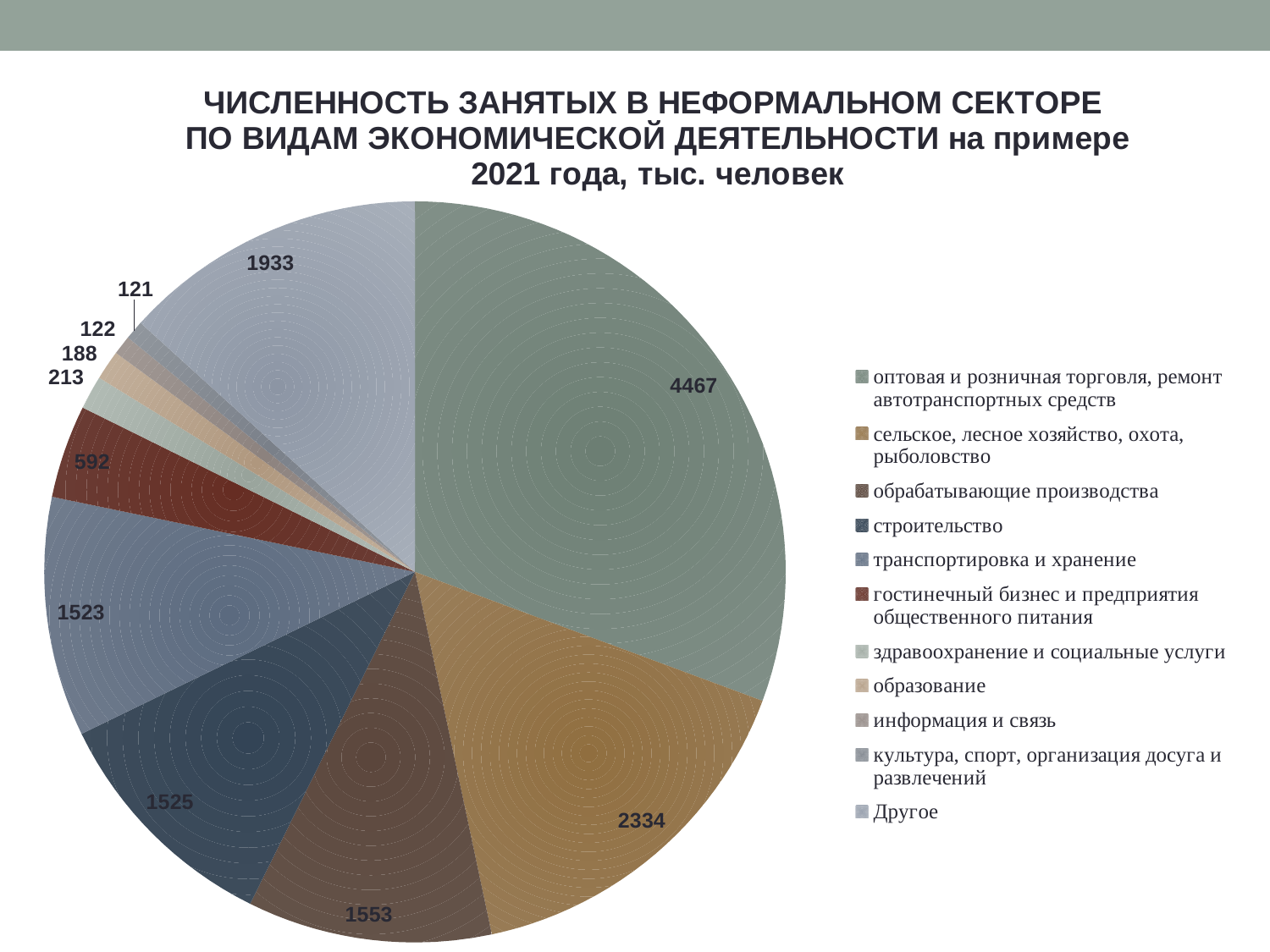

### Chart:

| Category | ЧИСЛЕННОСТЬ ЗАНЯТЫХ В НЕФОРМАЛЬНОМ СЕКТОРЕ
ПО ВИДАМ ЭКОНОМИЧЕСКОЙ ДЕЯТЕЛЬНОСТИ на примере 2021 года, тыс. человек |
|---|---|
| оптовая и розничная торговля, ремонт автотранспортных средств | 4467.0 |
| сельское, лесное хозяйство, охота, рыболовство  | 2334.0 |
| обрабатывающие производства | 1553.0 |
| строительство | 1525.0 |
| транспортировка и хранение  | 1523.0 |
| гостинечный бизнес и предприятия общественного питания | 592.0 |
| здравоохранение и социальные услуги | 213.0 |
| образование | 188.0 |
| информация и связь | 122.0 |
| культура, спорт, организация досуга и развлечений | 121.0 |
| Другое | 1933.0 |